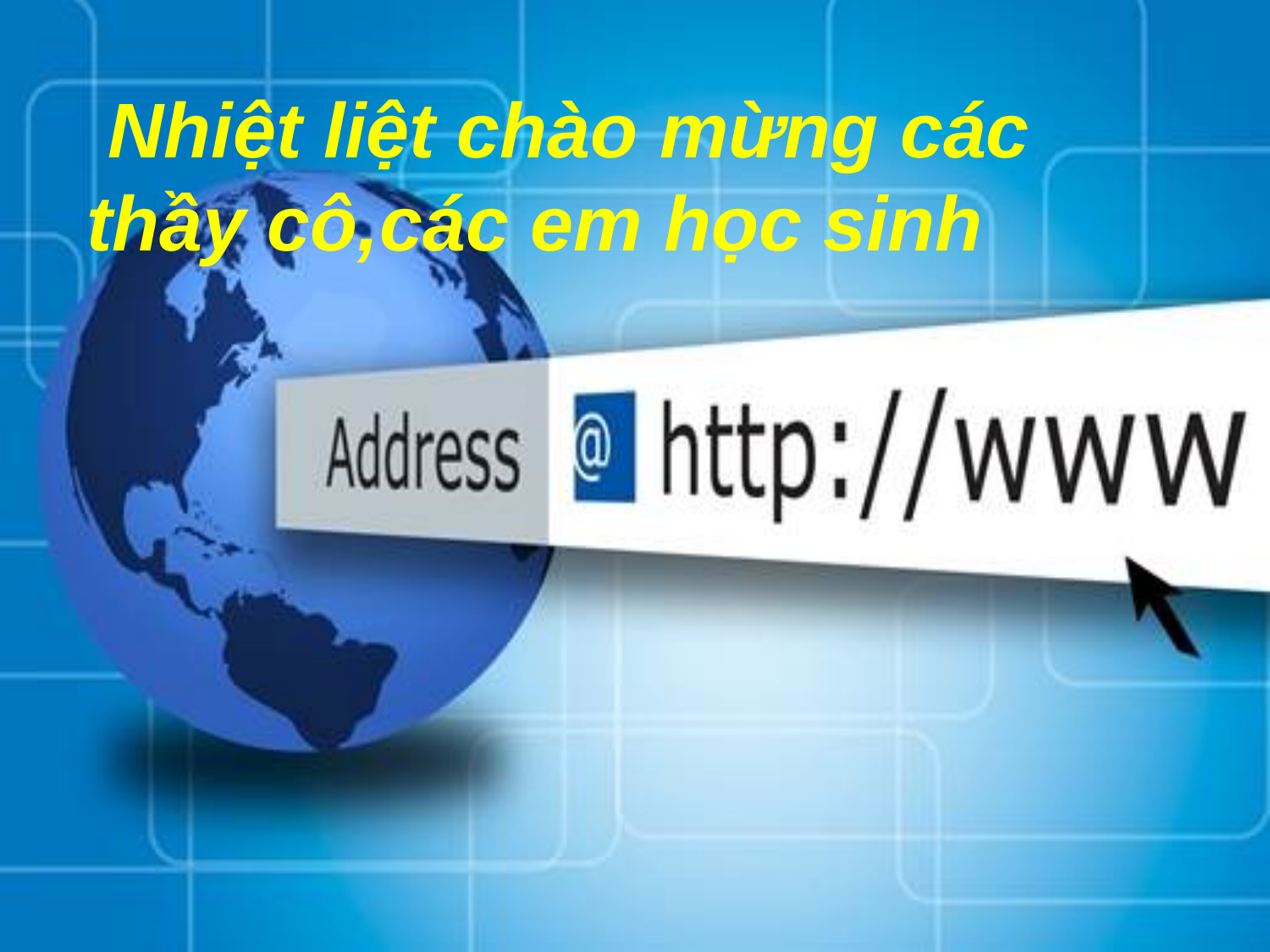

Nhiệt liệt chào mừng các thầy cô,các em học sinh